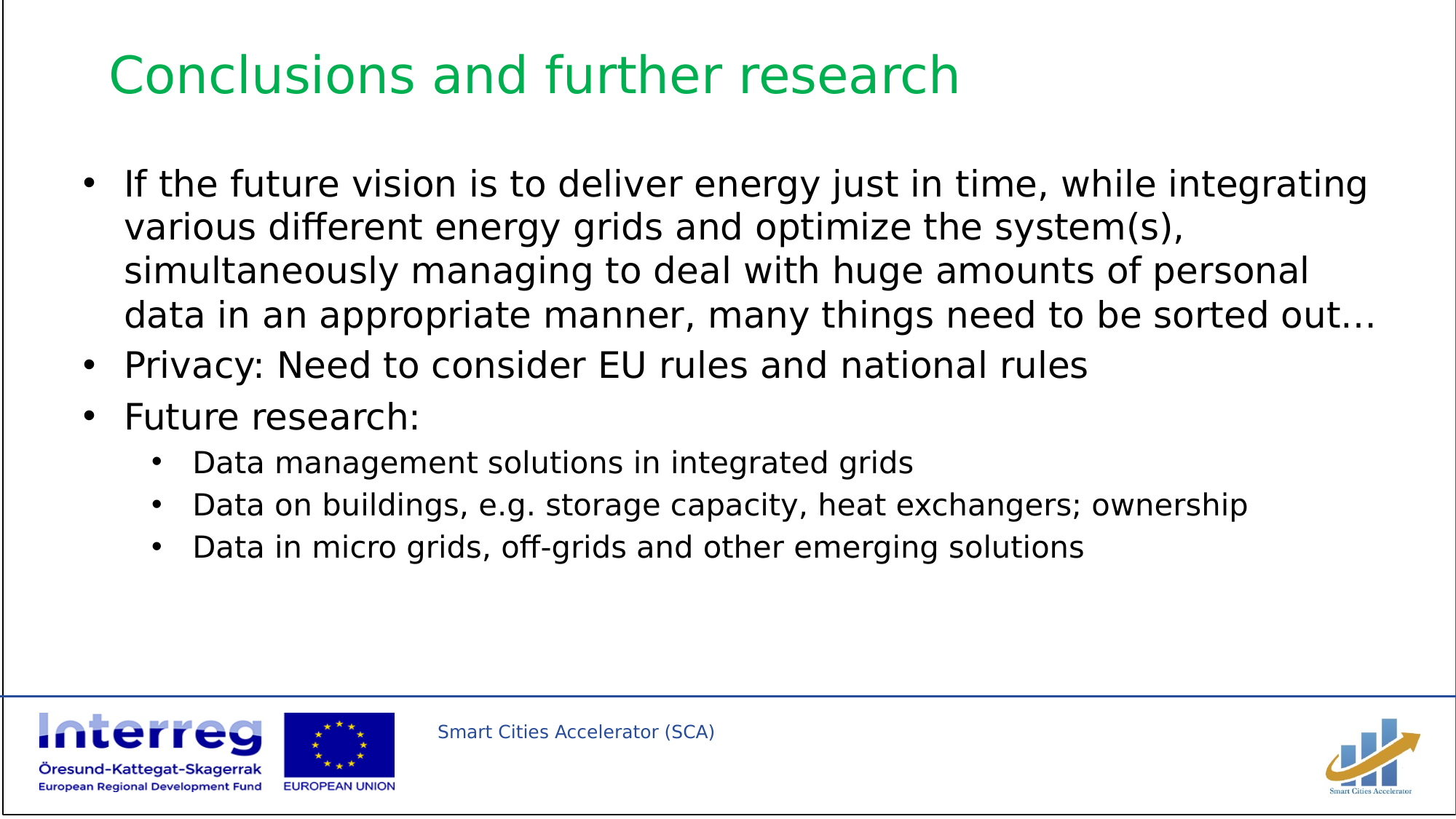

# Conclusions and further research
If the future vision is to deliver energy just in time, while integrating various different energy grids and optimize the system(s), simultaneously managing to deal with huge amounts of personal data in an appropriate manner, many things need to be sorted out…
Privacy: Need to consider EU rules and national rules
Future research:
Data management solutions in integrated grids
Data on buildings, e.g. storage capacity, heat exchangers; ownership
Data in micro grids, off-grids and other emerging solutions